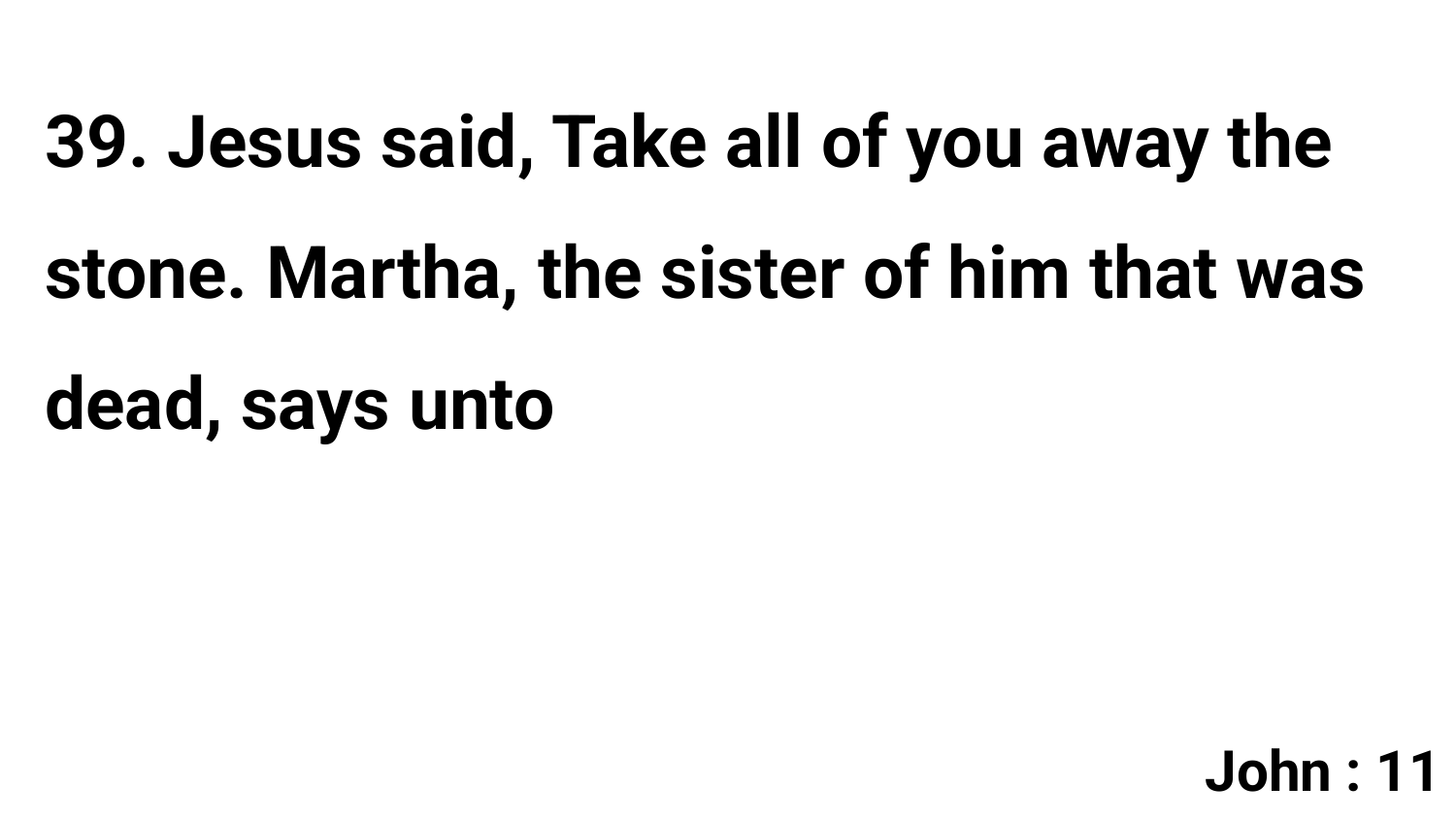

39. Jesus said, Take all of you away the stone. Martha, the sister of him that was dead, says unto
John : 11